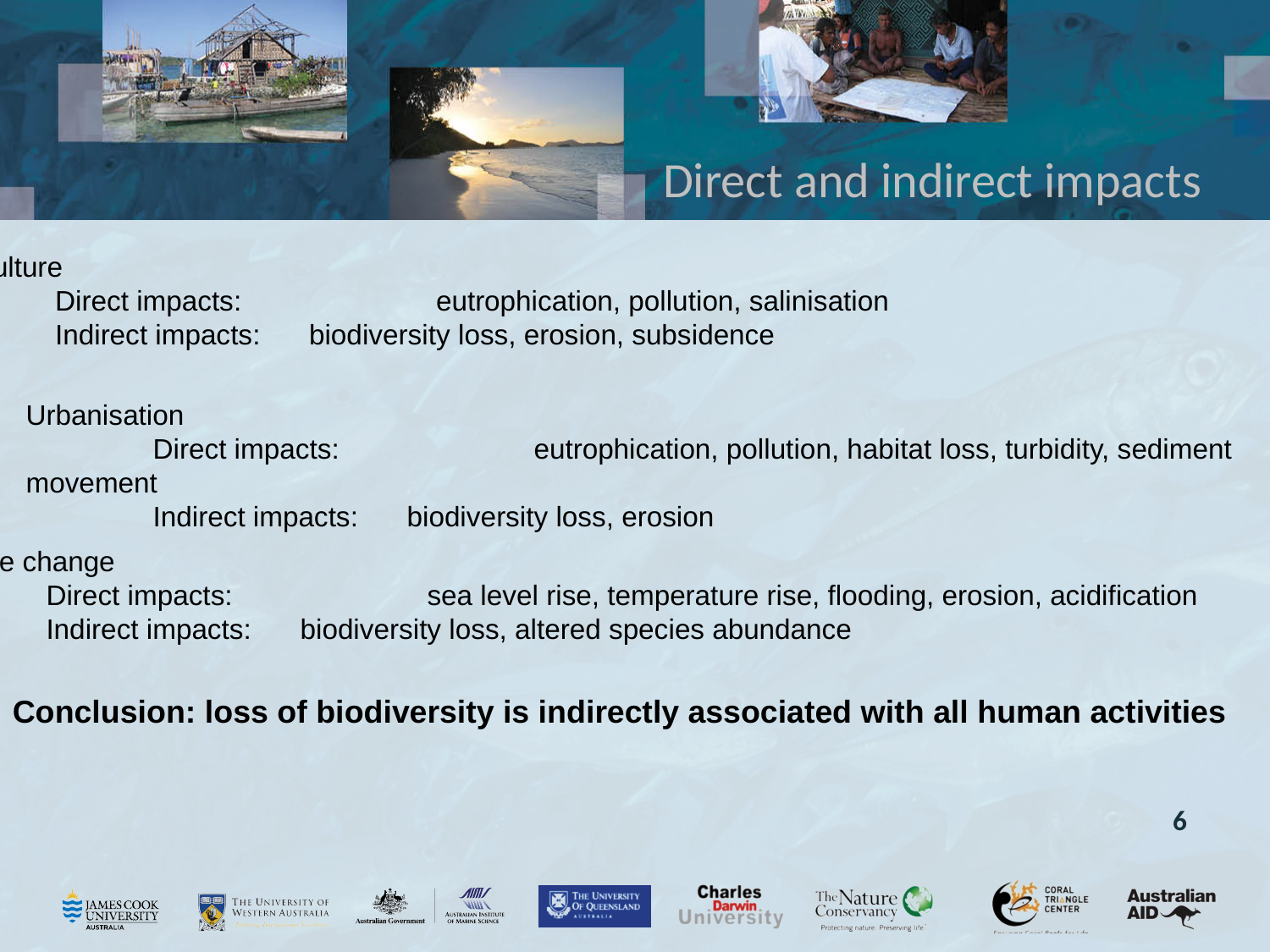

# Direct and indirect impacts
Agriculture
	Direct impacts: 		eutrophication, pollution, salinisation
	Indirect impacts: 	biodiversity loss, erosion, subsidence
Urbanisation
	Direct impacts: 		eutrophication, pollution, habitat loss, turbidity, sediment movement
	Indirect impacts: 	biodiversity loss, erosion
Climate change
	Direct impacts: 		sea level rise, temperature rise, flooding, erosion, acidification
	Indirect impacts: 	biodiversity loss, altered species abundance
Conclusion: loss of biodiversity is indirectly associated with all human activities